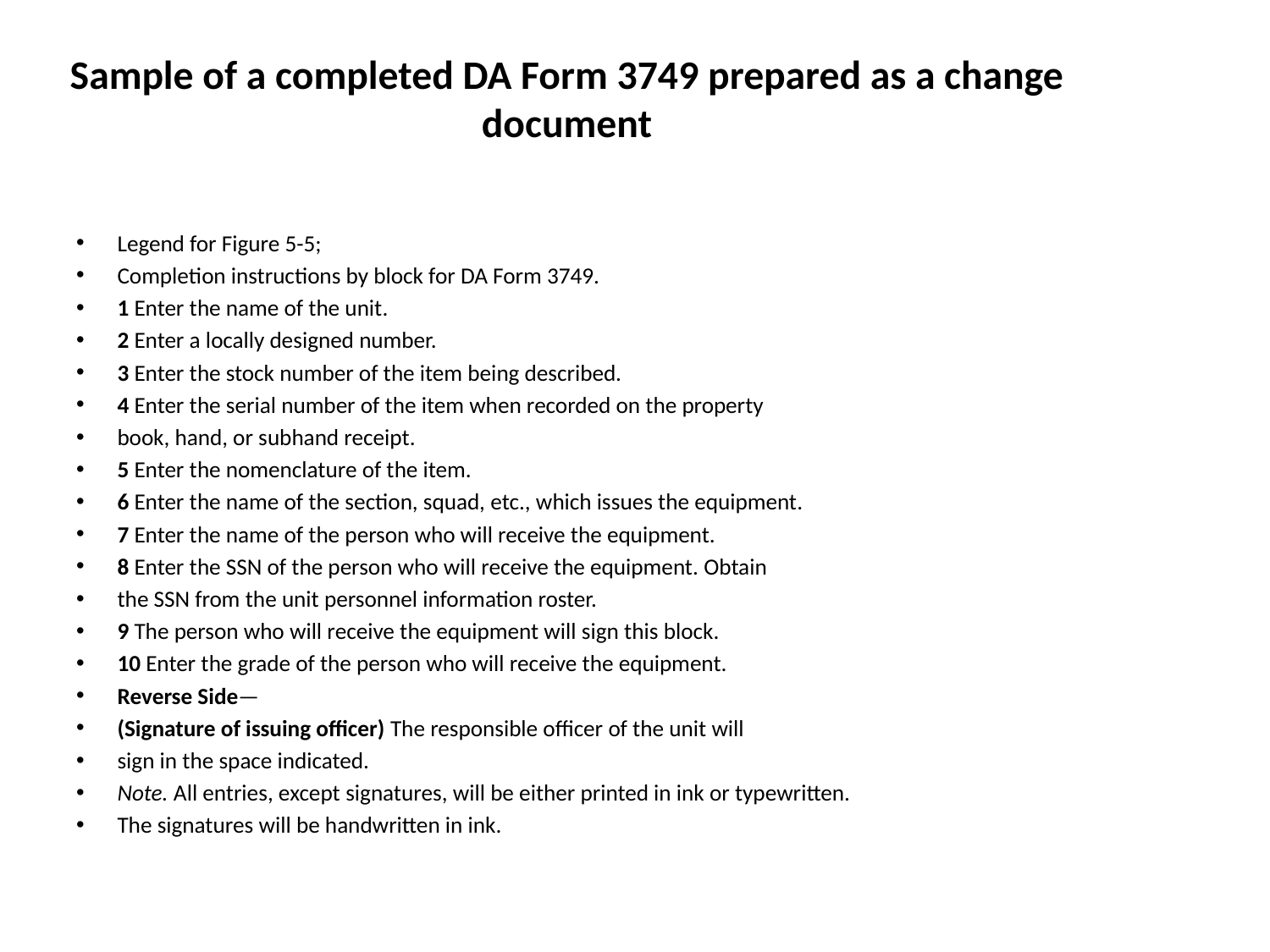

# Sample of a completed DA Form 3749 prepared as a change document
Legend for Figure 5-5;
Completion instructions by block for DA Form 3749.
1 Enter the name of the unit.
2 Enter a locally designed number.
3 Enter the stock number of the item being described.
4 Enter the serial number of the item when recorded on the property
book, hand, or subhand receipt.
5 Enter the nomenclature of the item.
6 Enter the name of the section, squad, etc., which issues the equipment.
7 Enter the name of the person who will receive the equipment.
8 Enter the SSN of the person who will receive the equipment. Obtain
the SSN from the unit personnel information roster.
9 The person who will receive the equipment will sign this block.
10 Enter the grade of the person who will receive the equipment.
Reverse Side—
(Signature of issuing officer) The responsible officer of the unit will
sign in the space indicated.
Note. All entries, except signatures, will be either printed in ink or typewritten.
The signatures will be handwritten in ink.